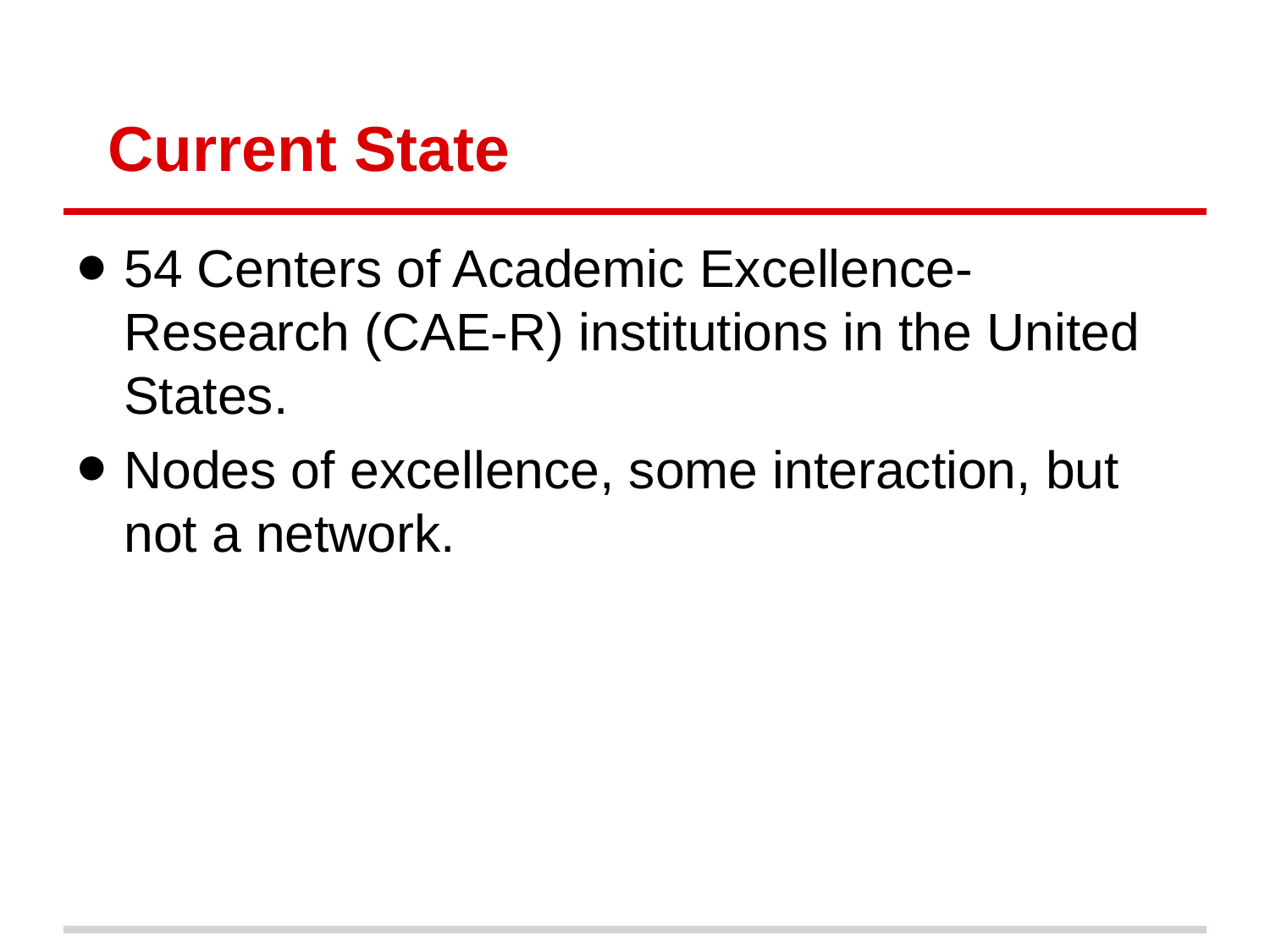

# Current State
54 Centers of Academic Excellence-Research (CAE-R) institutions in the United States.
Nodes of excellence, some interaction, but not a network.